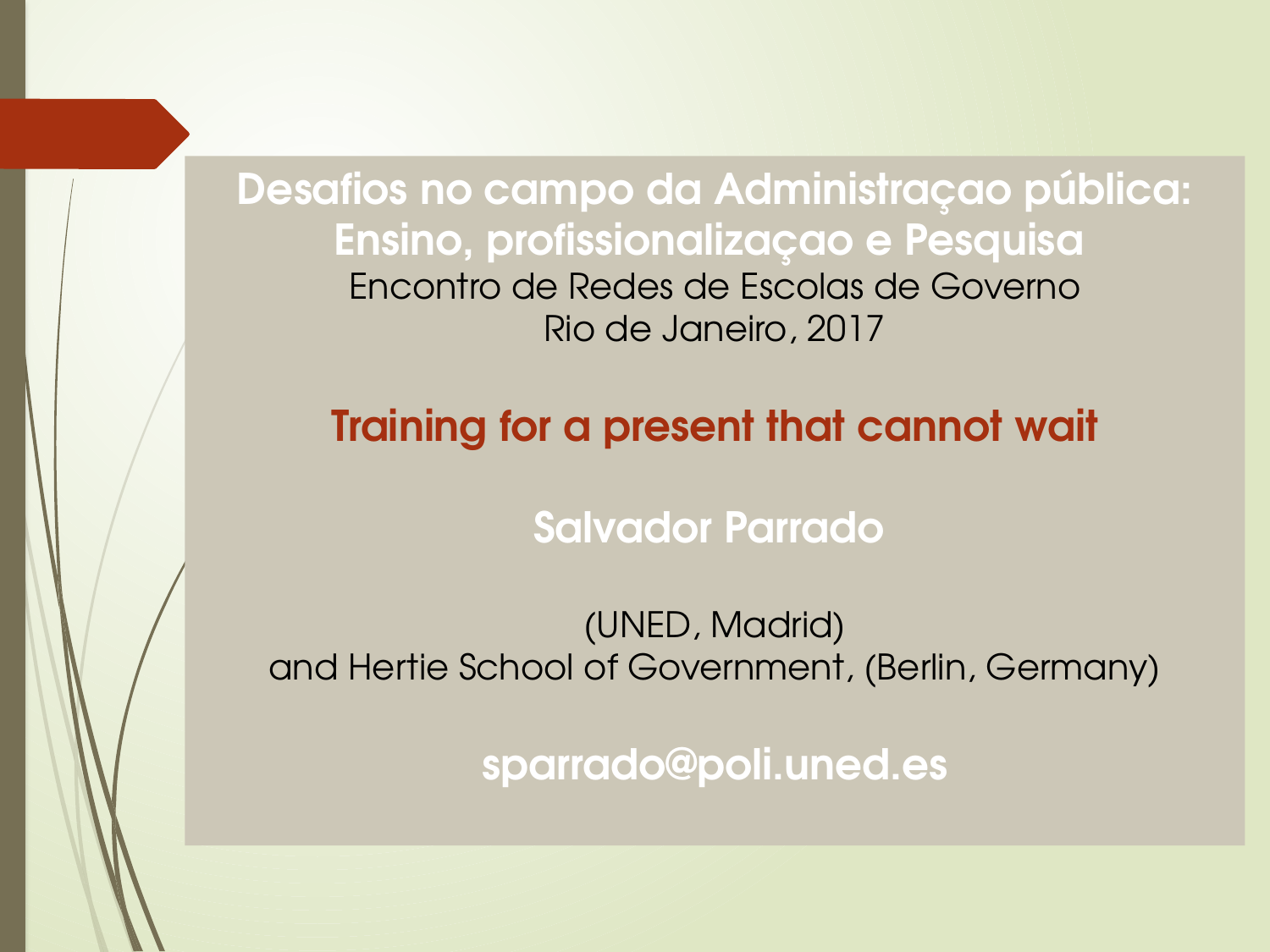

Desafios no campo da Administraçao pública: Ensino, profissionalizaçao e Pesquisa
Encontro de Redes de Escolas de Governo
Rio de Janeiro, 2017

Training for a present that cannot wait

Salvador Parrado

(UNED, Madrid)
and Hertie School of Government, (Berlin, Germany)

sparrado@poli.uned.es